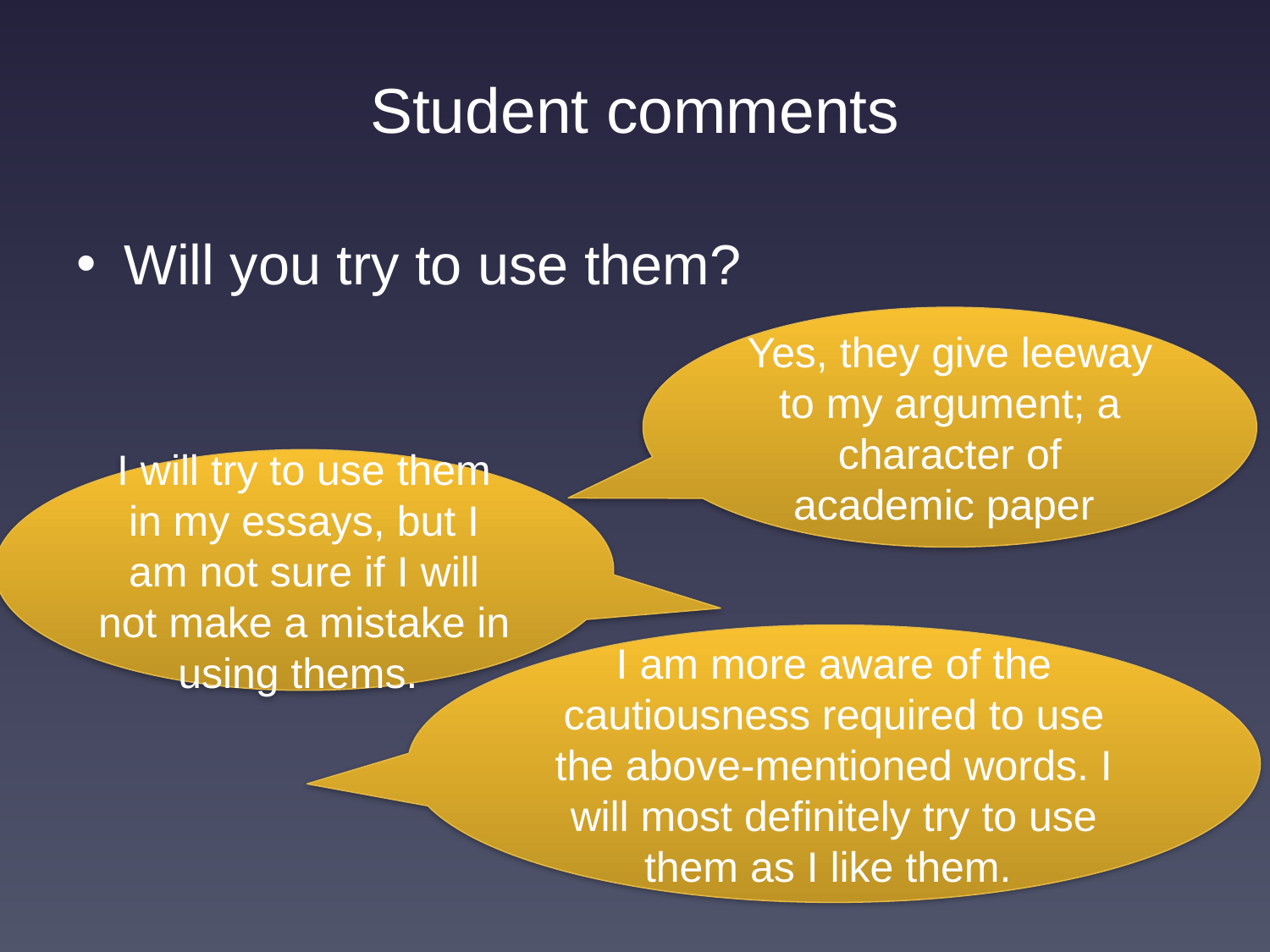

# Student comments
Will you try to use them?
Yes, they give leeway to my argument; a character of academic paper
I will try to use them in my essays, but I am not sure if I will not make a mistake in using thems.
I am more aware of the cautiousness required to use the above-mentioned words. I will most definitely try to use them as I like them.